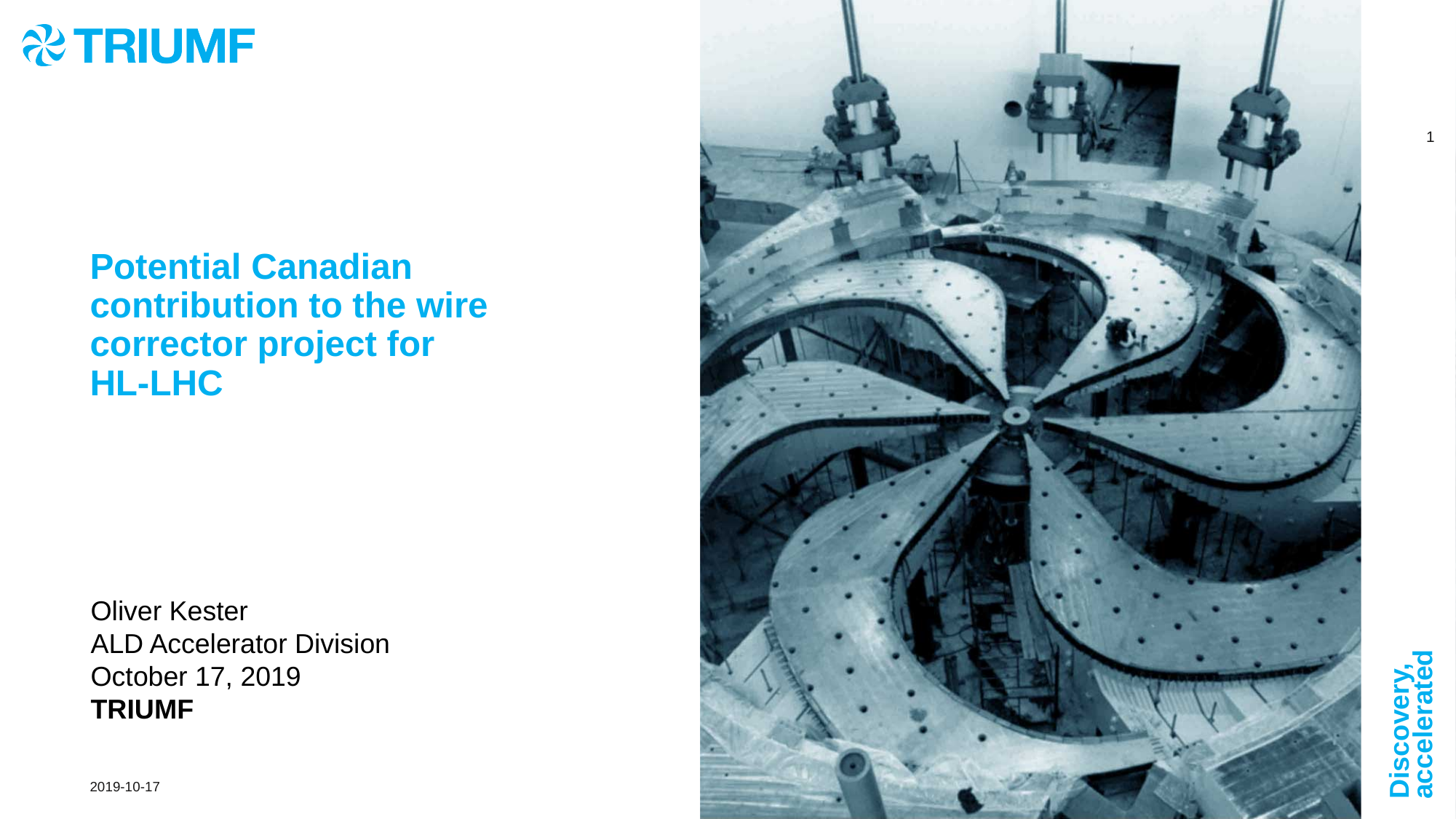

# Potential Canadian contribution to the wire corrector project for HL-LHC
Oliver Kester
ALD Accelerator Division
October 17, 2019
TRIUMF